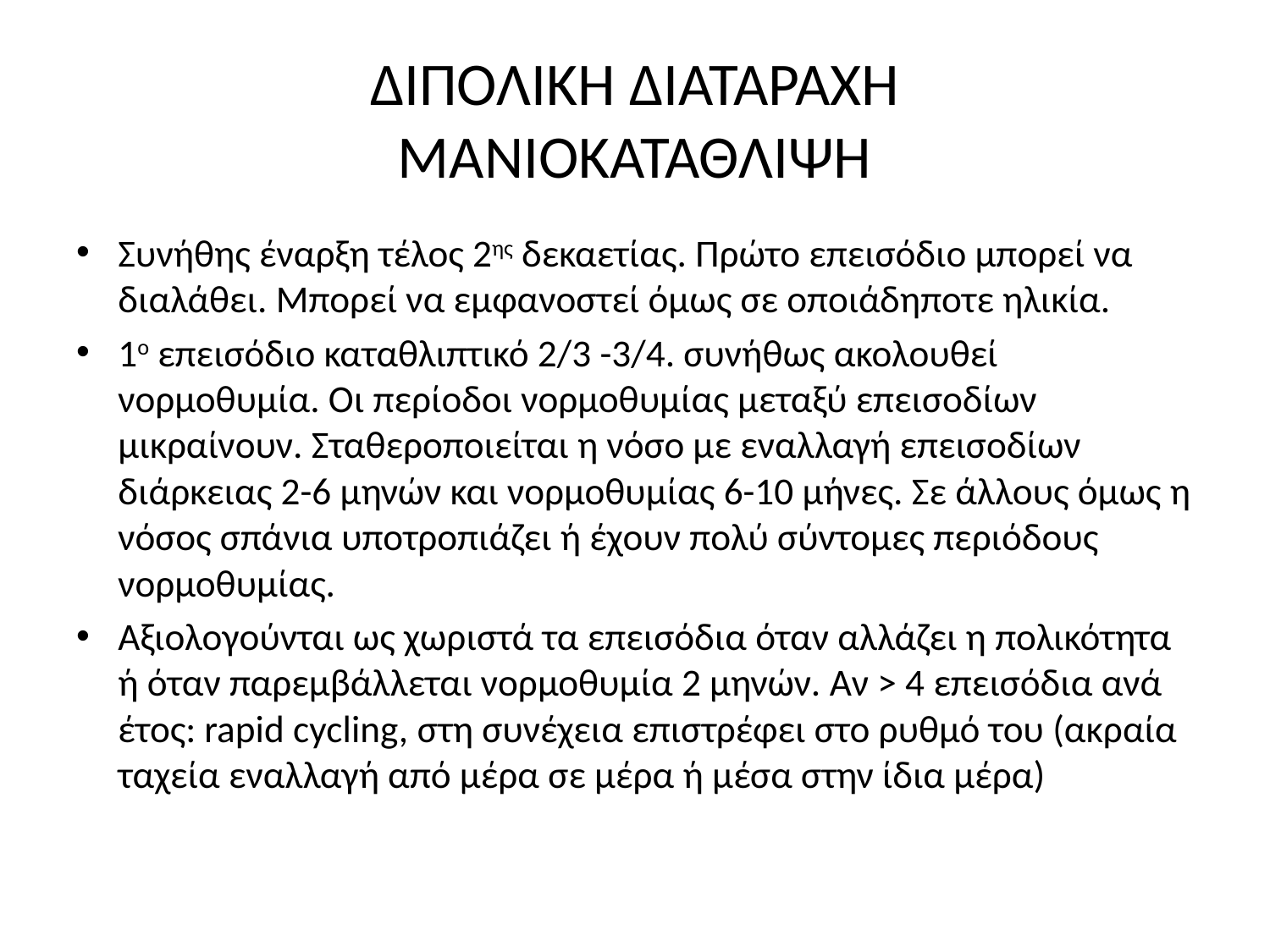

# ΔΙΠΟΛΙΚΗ ΔΙΑΤΑΡΑΧΗ ΜΑΝΙΟΚΑΤΑΘΛΙΨΗ
Συνήθης έναρξη τέλος 2ης δεκαετίας. Πρώτο επεισόδιο μπορεί να διαλάθει. Μπορεί να εμφανοστεί όμως σε οποιάδηποτε ηλικία.
1ο επεισόδιο καταθλιπτικό 2/3 -3/4. συνήθως ακολουθεί νορμοθυμία. Οι περίοδοι νορμοθυμίας μεταξύ επεισοδίων μικραίνουν. Σταθεροποιείται η νόσο με εναλλαγή επεισοδίων διάρκειας 2-6 μηνών και νορμοθυμίας 6-10 μήνες. Σε άλλους όμως η νόσος σπάνια υποτροπιάζει ή έχουν πολύ σύντομες περιόδους νορμοθυμίας.
Αξιολογούνται ως χωριστά τα επεισόδια όταν αλλάζει η πολικότητα ή όταν παρεμβάλλεται νορμοθυμία 2 μηνών. Αν > 4 επεισόδια ανά έτος: rapid cycling, στη συνέχεια επιστρέφει στο ρυθμό του (ακραία ταχεία εναλλαγή από μέρα σε μέρα ή μέσα στην ίδια μέρα)